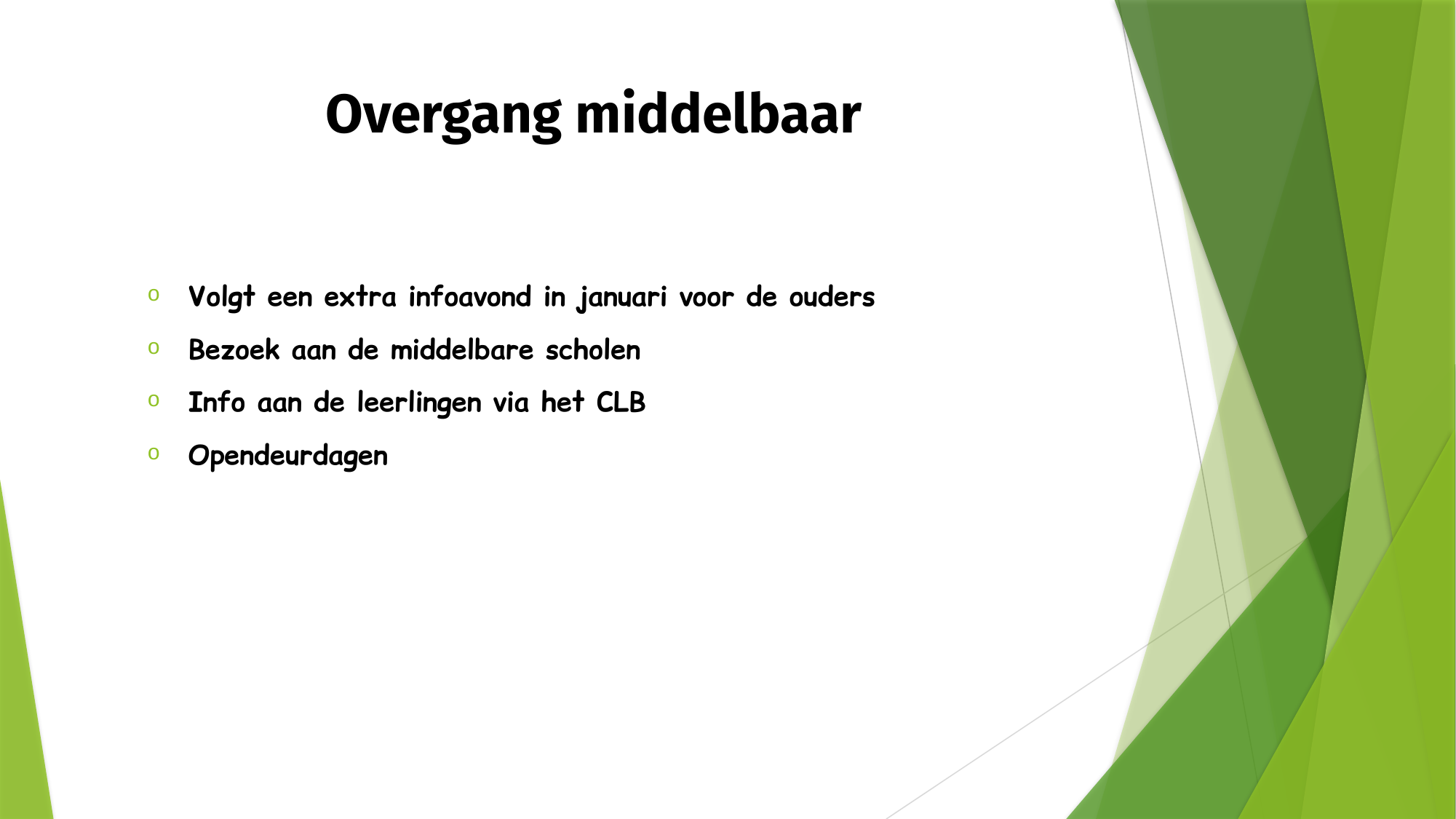

# Overgang middelbaar
Volgt een extra infoavond in januari voor de ouders
Bezoek aan de middelbare scholen
Info aan de leerlingen via het CLB
Opendeurdagen